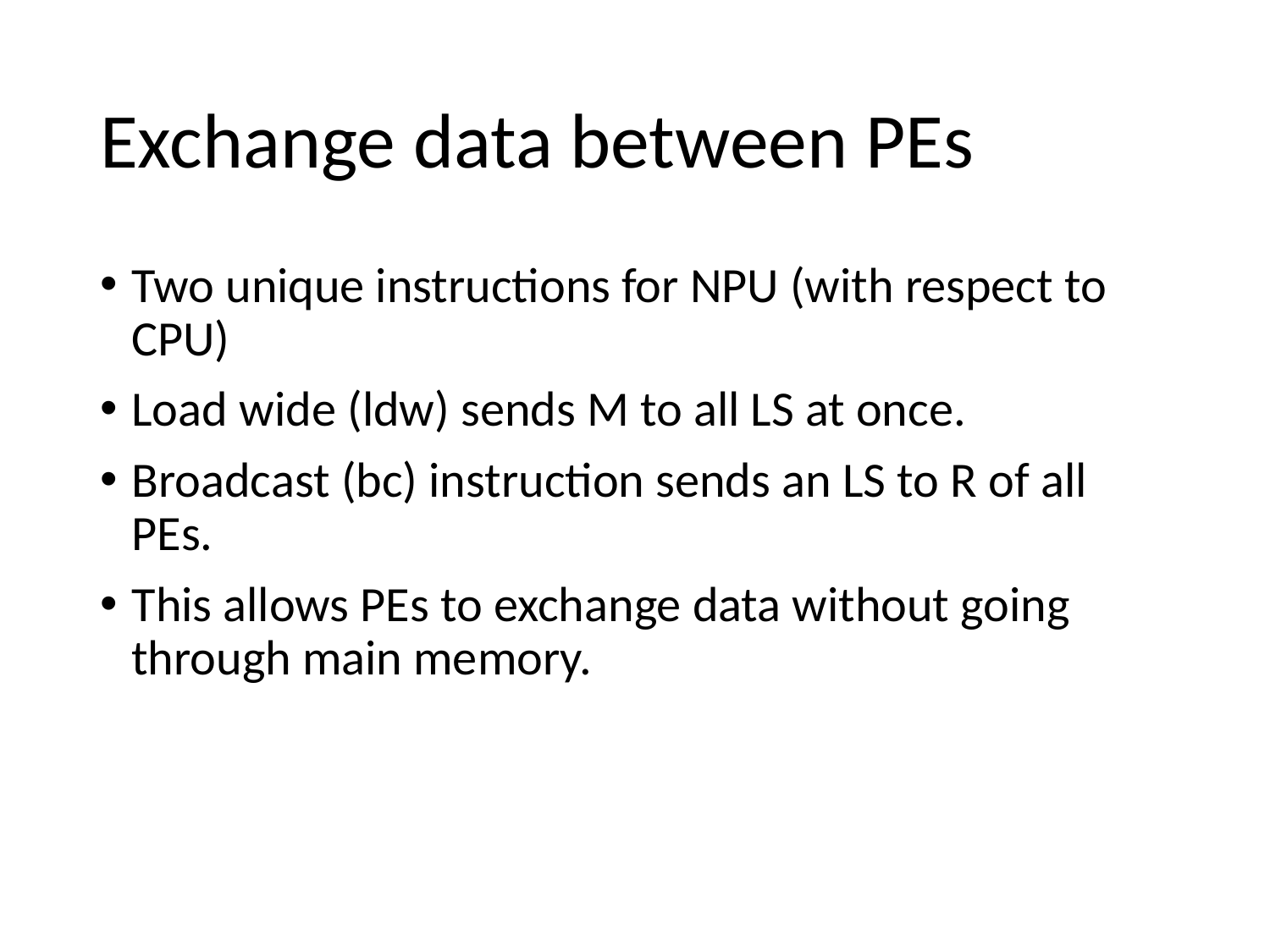

# Exchange data between PEs
Two unique instructions for NPU (with respect to CPU)
Load wide (ldw) sends M to all LS at once.
Broadcast (bc) instruction sends an LS to R of all PEs.
This allows PEs to exchange data without going through main memory.